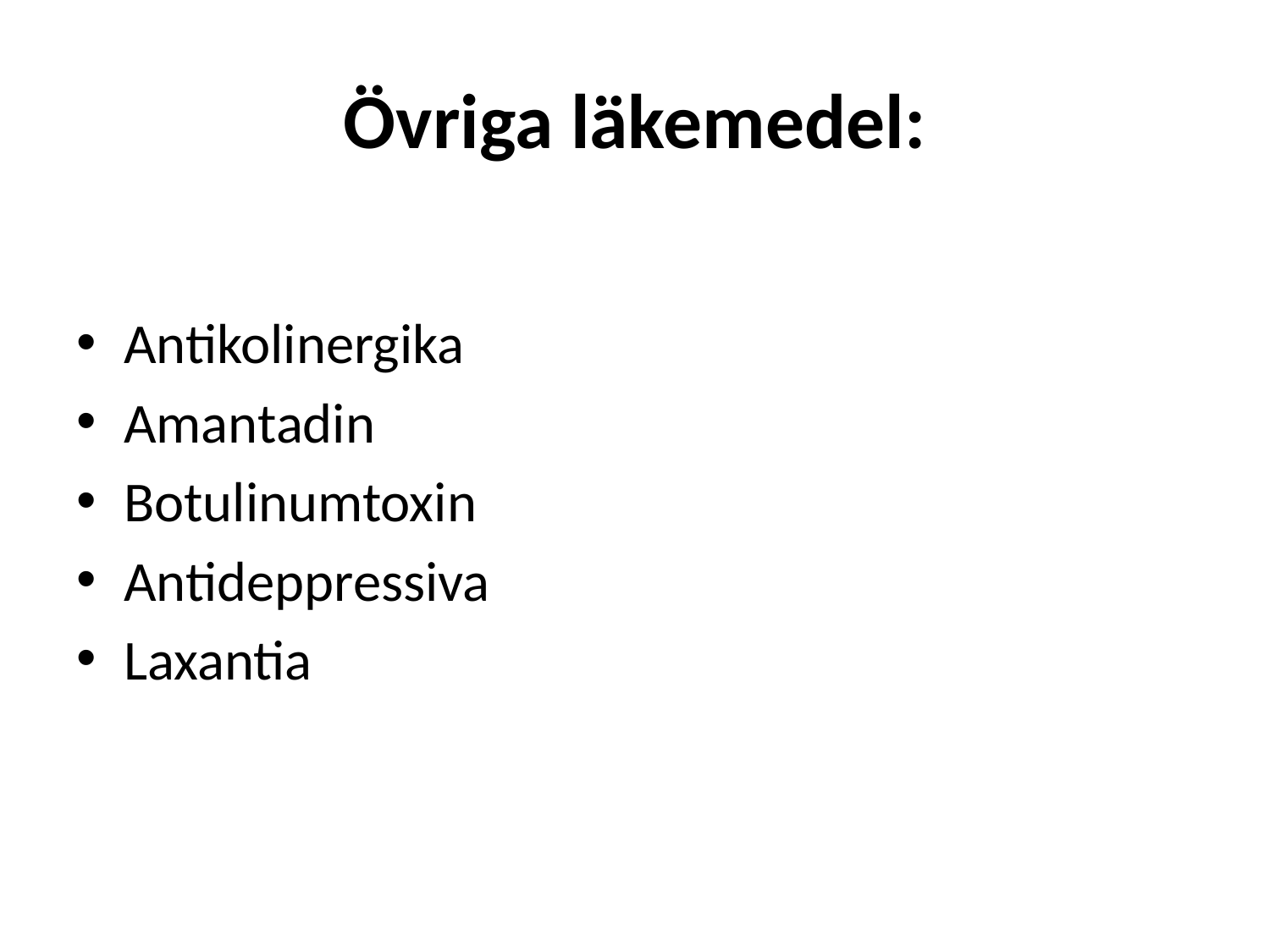

# Övriga läkemedel:

Antikolinergika
Amantadin
Botulinumtoxin
Antideppressiva
Laxantia